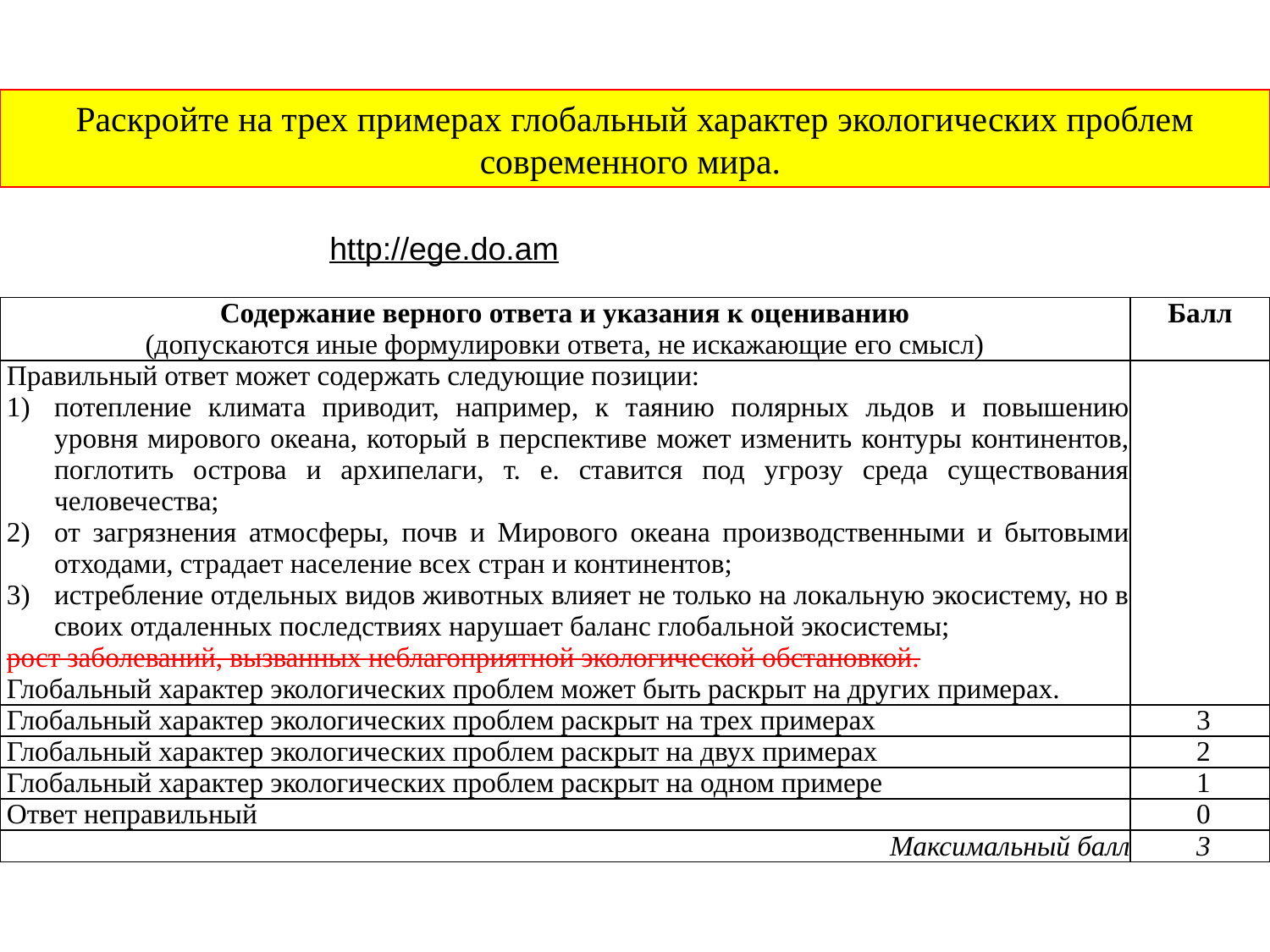

Раскройте на трех примерах глобальный характер экологических проблем современного мира.
http://ege.do.am
| Содержание верного ответа и указания к оцениванию (допускаются иные формулировки ответа, не искажающие его смысл) | Балл |
| --- | --- |
| Правильный ответ может содержать следующие позиции: потепление климата приводит, например, к таянию полярных льдов и повышению уровня мирового океана, который в перспективе может изменить контуры континентов, поглотить острова и архипелаги, т. е. ставится под угрозу среда существования человечества; от загрязнения атмосферы, почв и Мирового океана производственными и бытовыми отходами, страдает население всех стран и континентов; истребление отдельных видов животных влияет не только на локальную экосистему, но в своих отдаленных последствиях нарушает баланс глобальной экосистемы; рост заболеваний, вызванных неблагоприятной экологической обстановкой. Глобальный характер экологических проблем может быть раскрыт на других примерах. |  |
| Глобальный характер экологических проблем раскрыт на трех примерах | 3 |
| Глобальный характер экологических проблем раскрыт на двух примерах | 2 |
| Глобальный характер экологических проблем раскрыт на одном примере | 1 |
| Ответ неправильный | 0 |
| Максимальный балл | 3 |